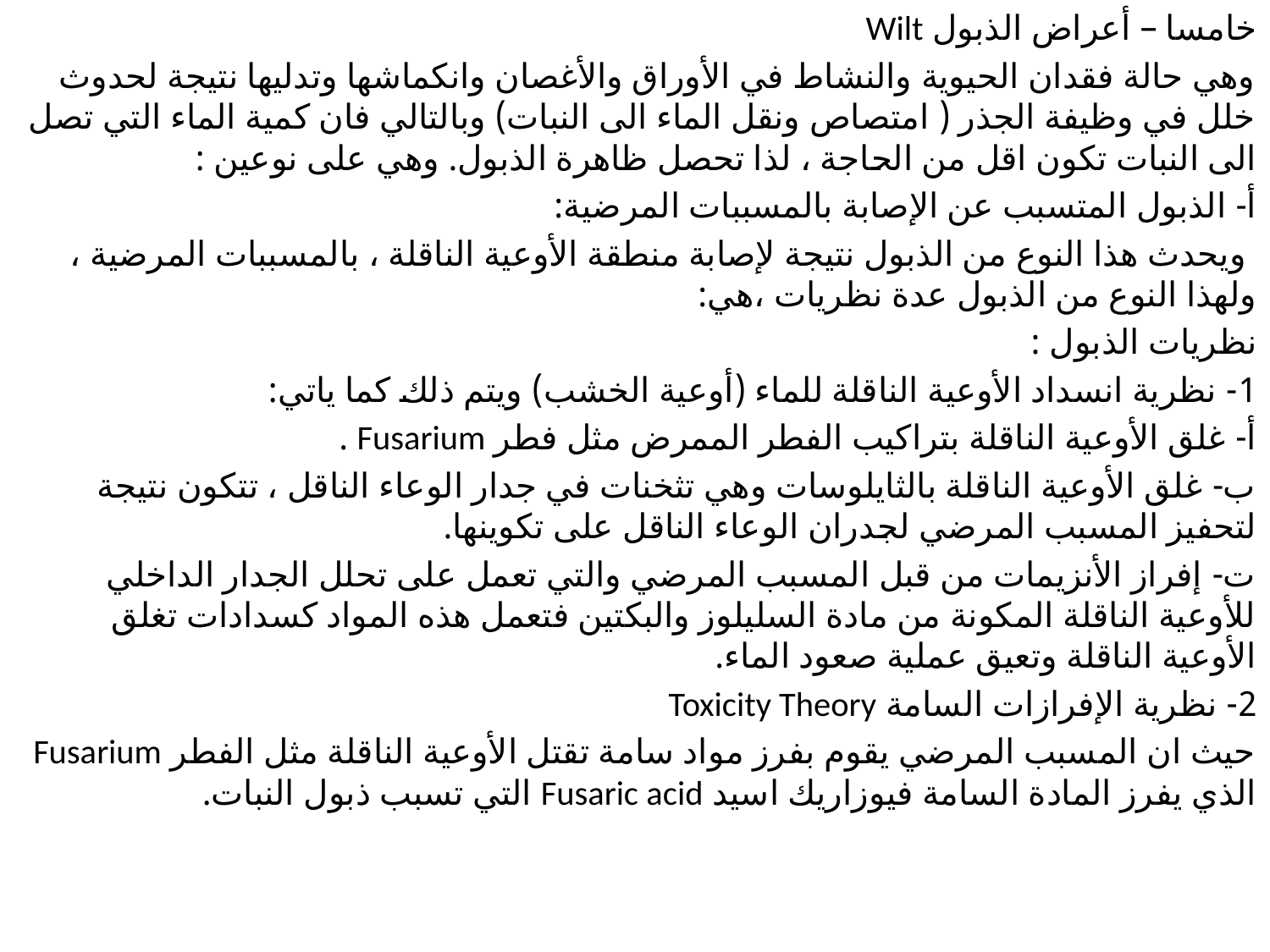

خامسا – أعراض الذبول Wilt
وهي حالة فقدان الحيوية والنشاط في الأوراق والأغصان وانكماشها وتدليها نتيجة لحدوث خلل في وظيفة الجذر ( امتصاص ونقل الماء الى النبات) وبالتالي فان كمية الماء التي تصل الى النبات تكون اقل من الحاجة ، لذا تحصل ظاهرة الذبول. وهي على نوعين :
أ‌- الذبول المتسبب عن الإصابة بالمسببات المرضية:
 ويحدث هذا النوع من الذبول نتيجة لإصابة منطقة الأوعية الناقلة ، بالمسببات المرضية ، ولهذا النوع من الذبول عدة نظريات ،هي:
نظريات الذبول :
1- نظرية انسداد الأوعية الناقلة للماء (أوعية الخشب) ويتم ذلك كما ياتي:
أ‌- غلق الأوعية الناقلة بتراكيب الفطر الممرض مثل فطر Fusarium .
ب‌- غلق الأوعية الناقلة بالثايلوسات وهي تثخنات في جدار الوعاء الناقل ، تتكون نتيجة لتحفيز المسبب المرضي لجدران الوعاء الناقل على تكوينها.
ت‌- إفراز الأنزيمات من قبل المسبب المرضي والتي تعمل على تحلل الجدار الداخلي للأوعية الناقلة المكونة من مادة السليلوز والبكتين فتعمل هذه المواد كسدادات تغلق الأوعية الناقلة وتعيق عملية صعود الماء.
2- نظرية الإفرازات السامة Toxicity Theory
حيث ان المسبب المرضي يقوم بفرز مواد سامة تقتل الأوعية الناقلة مثل الفطر Fusarium الذي يفرز المادة السامة فيوزاريك اسيد Fusaric acid التي تسبب ذبول النبات.